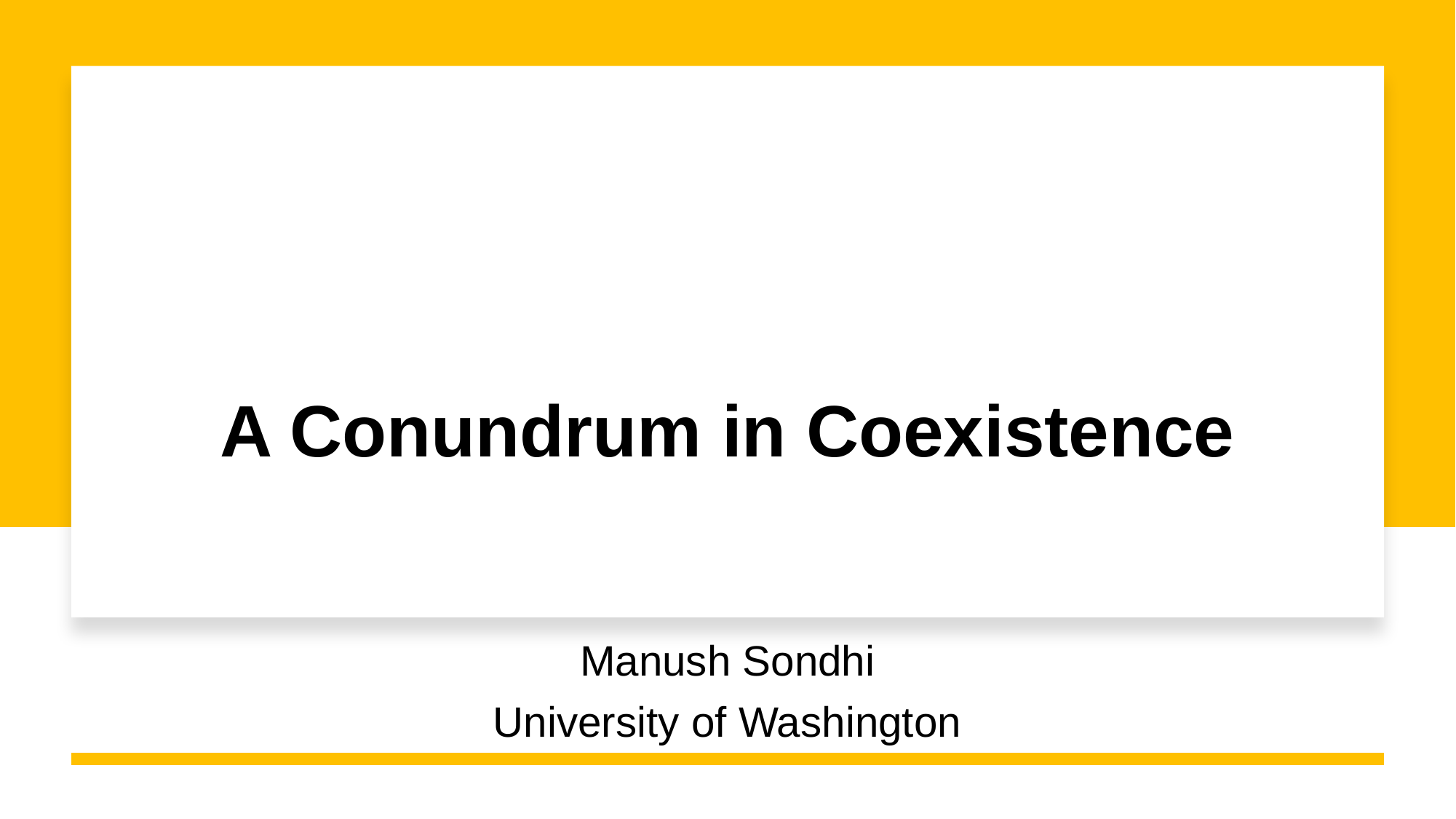

# A Conundrum in Coexistence
Manush Sondhi
University of Washington